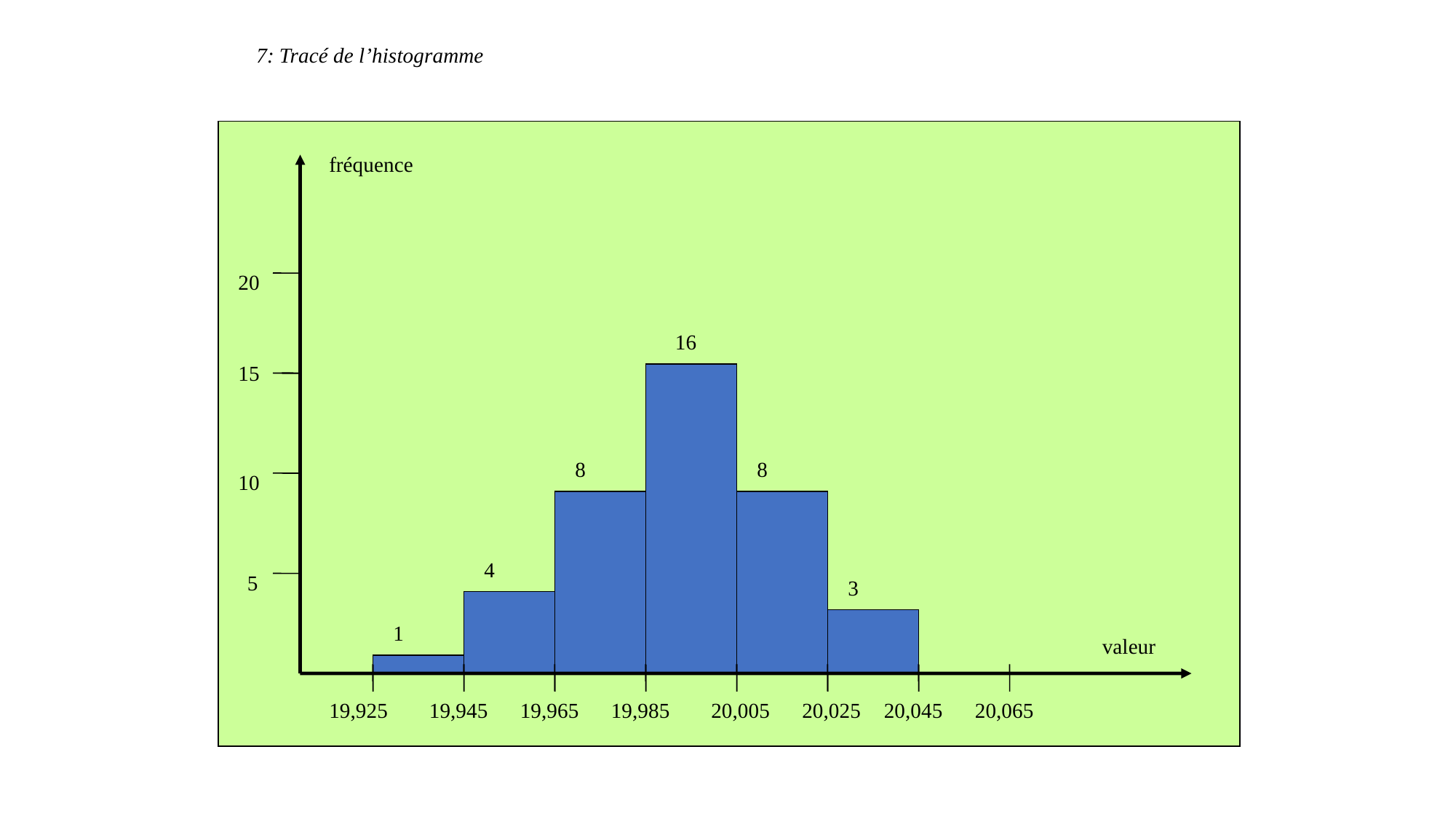

7: Tracé de l’histogramme

fréquence

20

15

10

5

16

8

8

4

3

1

valeur

19,925
19,945
19,965
19,985
20,005
20,025
20,045
20,065